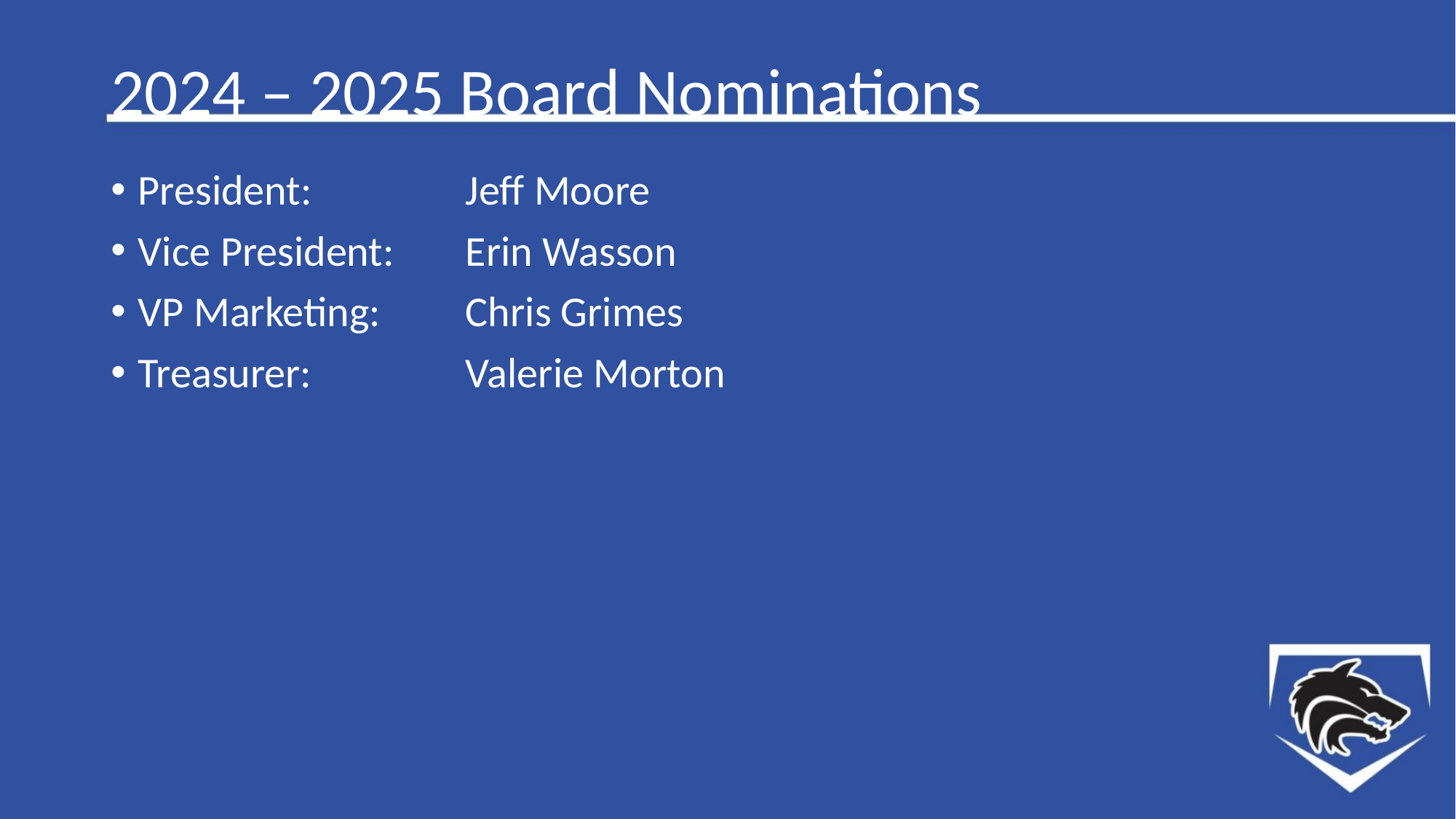

# 2024 – 2025 Board Nominations
President:		Jeff Moore
Vice President:	Erin Wasson
VP Marketing:	Chris Grimes
Treasurer:		Valerie Morton